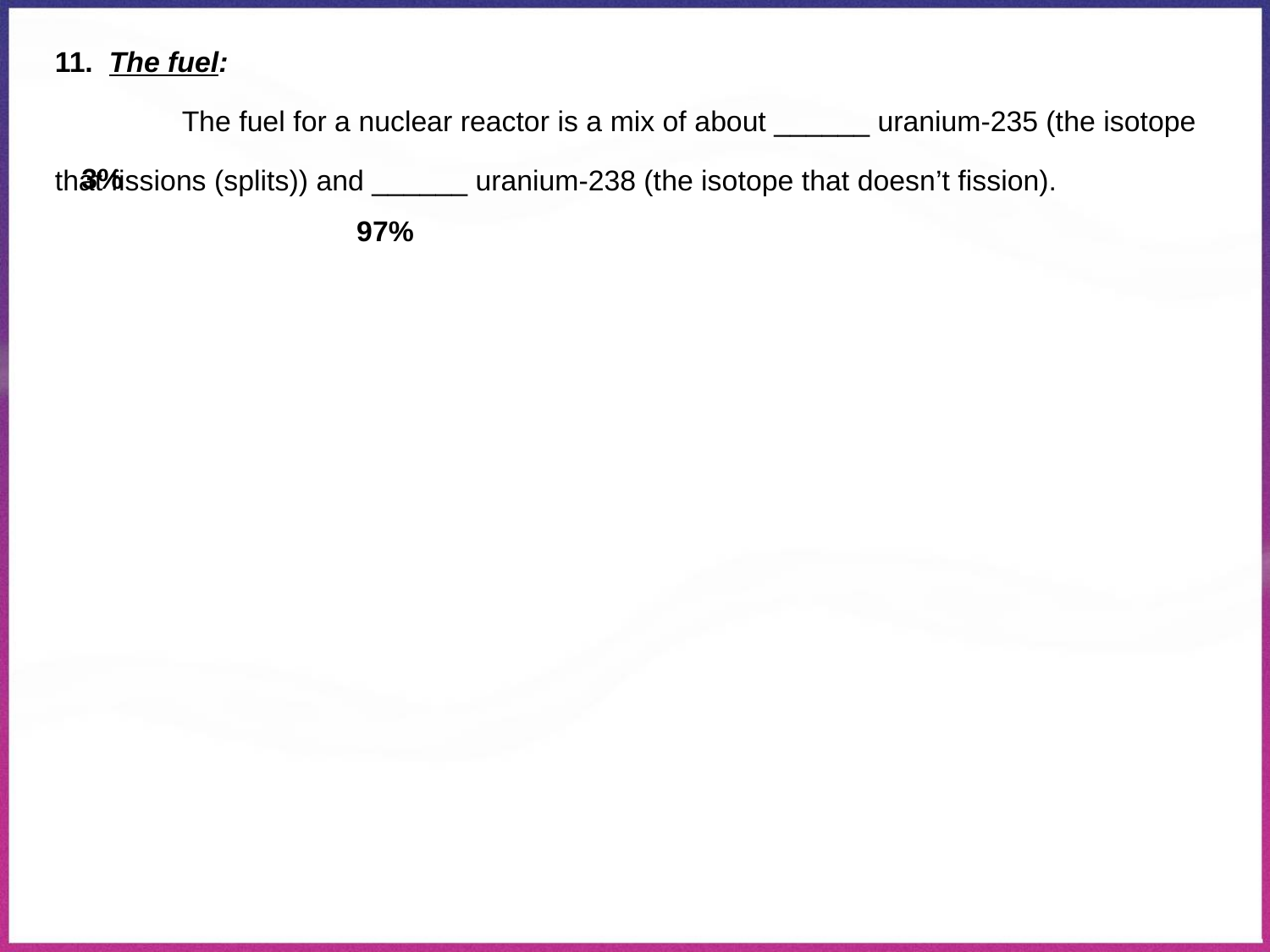

11.  The fuel:
	The fuel for a nuclear reactor is a mix of about ______ uranium-235 (the isotope that fissions (splits)) and ______ uranium-238 (the isotope that doesn’t fission).
3%
97%